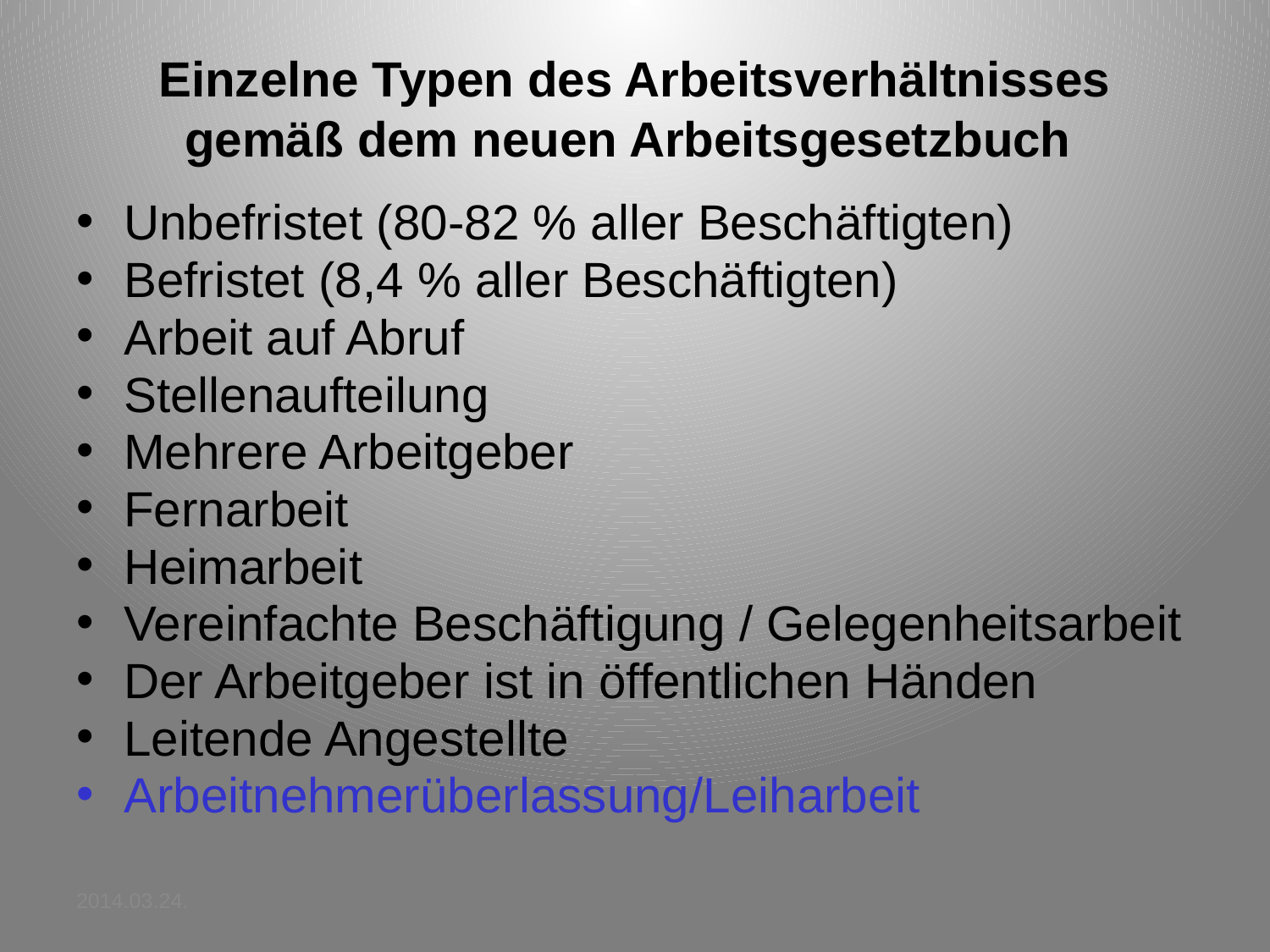

# Einzelne Typen des Arbeitsverhältnisses gemäß dem neuen Arbeitsgesetzbuch
Unbefristet (80-82 % aller Beschäftigten)
Befristet (8,4 % aller Beschäftigten)
Arbeit auf Abruf
Stellenaufteilung
Mehrere Arbeitgeber
Fernarbeit
Heimarbeit
Vereinfachte Beschäftigung / Gelegenheitsarbeit
Der Arbeitgeber ist in öffentlichen Händen
Leitende Angestellte
Arbeitnehmerüberlassung/Leiharbeit
2014.03.24.